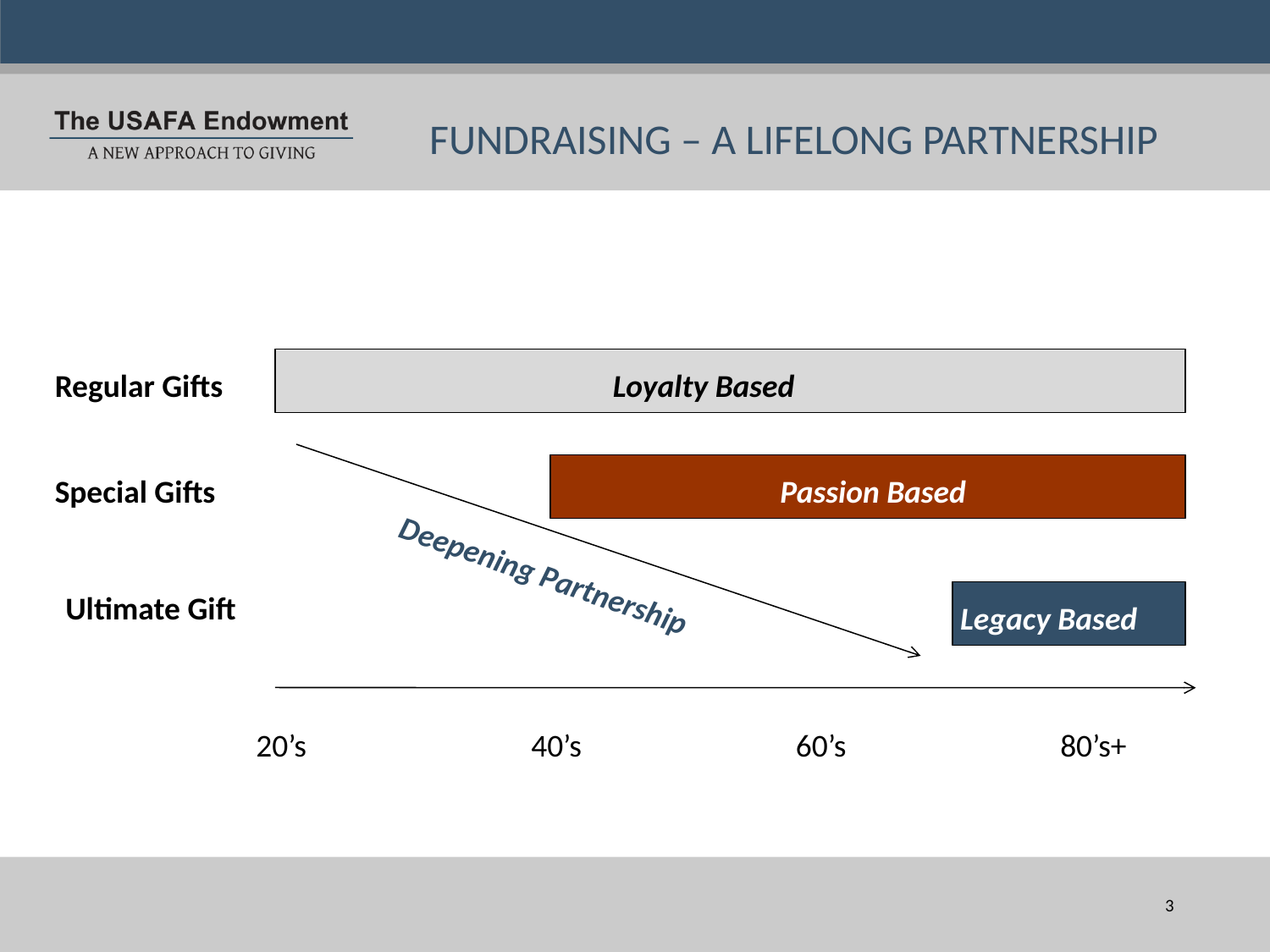

FUNDRAISING – A LIFELONG PARTNERSHIP

Regular Gifts
Loyalty Based

Special Gifts
Passion Based
Ultimate Gift

Deepening Partnership
Legacy Based
20’s
40’s
60’s
80’s+
3